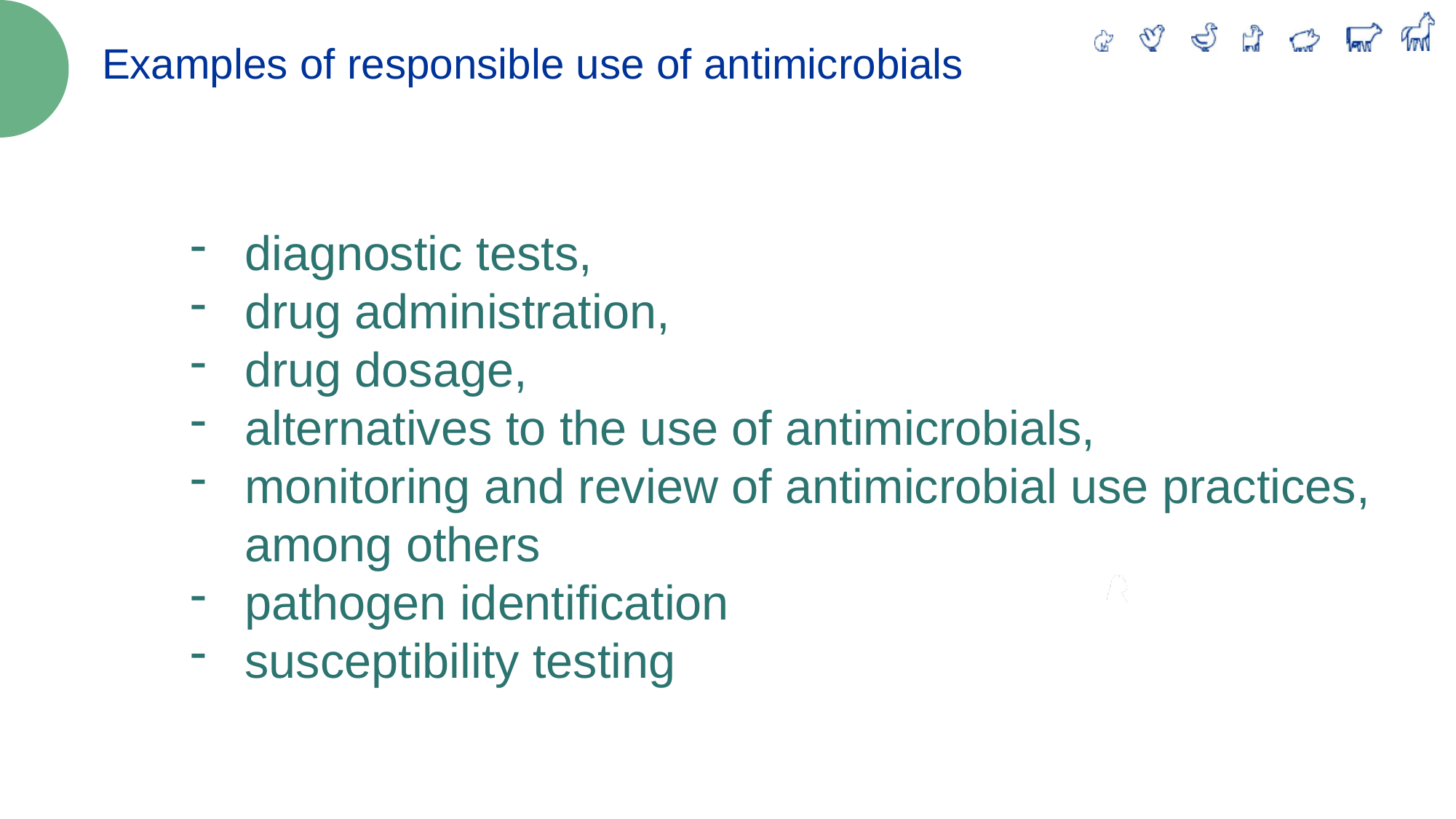

Examples of responsible use of antimicrobials

diagnostic tests,
drug administration,
drug dosage,
alternatives to the use of antimicrobials,
monitoring and review of antimicrobial use practices, among others
pathogen identification
susceptibility testing